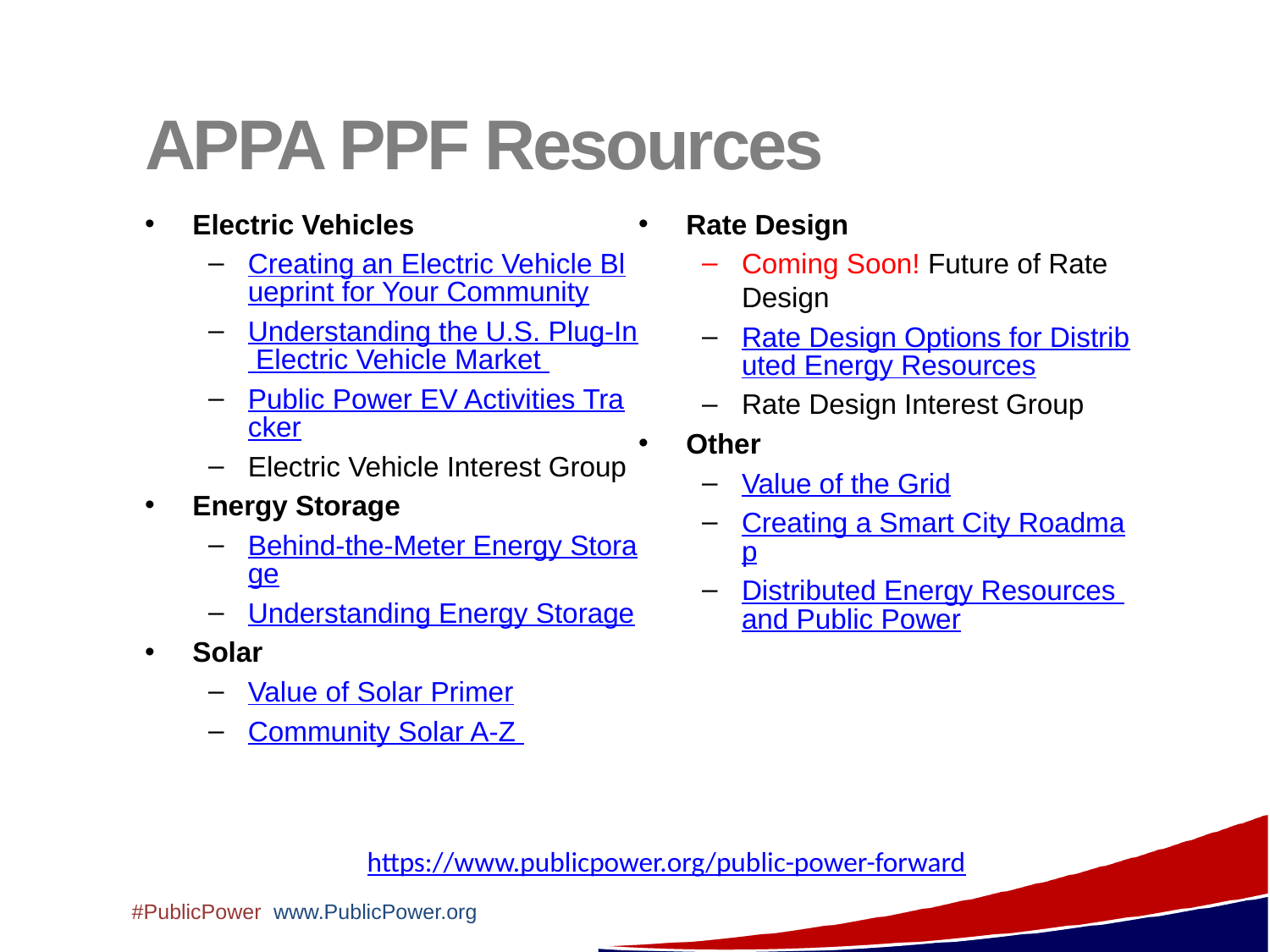

# APPA PPF Resources
Electric Vehicles
Creating an Electric Vehicle Blueprint for Your Community
Understanding the U.S. Plug-In Electric Vehicle Market
Public Power EV Activities Tracker
Electric Vehicle Interest Group
Energy Storage
Behind-the-Meter Energy Storage
Understanding Energy Storage
Solar
Value of Solar Primer
Community Solar A-Z
Rate Design
Coming Soon! Future of Rate Design
Rate Design Options for Distributed Energy Resources
Rate Design Interest Group
Other
Value of the Grid
Creating a Smart City Roadmap
Distributed Energy Resources and Public Power

https://www.publicpower.org/public-power-forward